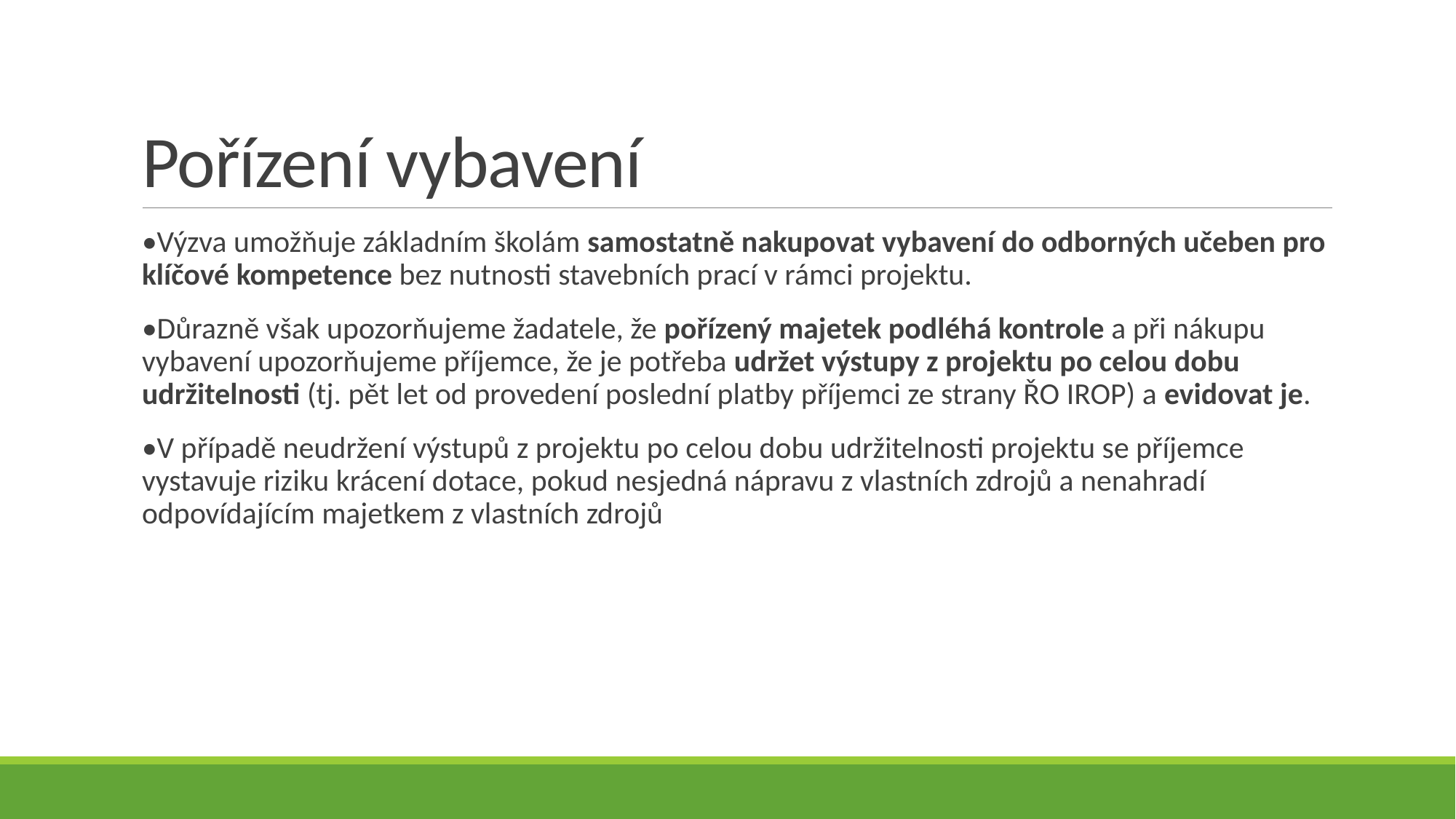

# Pořízení vybavení
•Výzva umožňuje základním školám samostatně nakupovat vybavení do odborných učeben pro klíčové kompetence bez nutnosti stavebních prací v rámci projektu.
•Důrazně však upozorňujeme žadatele, že pořízený majetek podléhá kontrole a při nákupu vybavení upozorňujeme příjemce, že je potřeba udržet výstupy z projektu po celou dobu udržitelnosti (tj. pět let od provedení poslední platby příjemci ze strany ŘO IROP) a evidovat je.
•V případě neudržení výstupů z projektu po celou dobu udržitelnosti projektu se příjemce vystavuje riziku krácení dotace, pokud nesjedná nápravu z vlastních zdrojů a nenahradí odpovídajícím majetkem z vlastních zdrojů